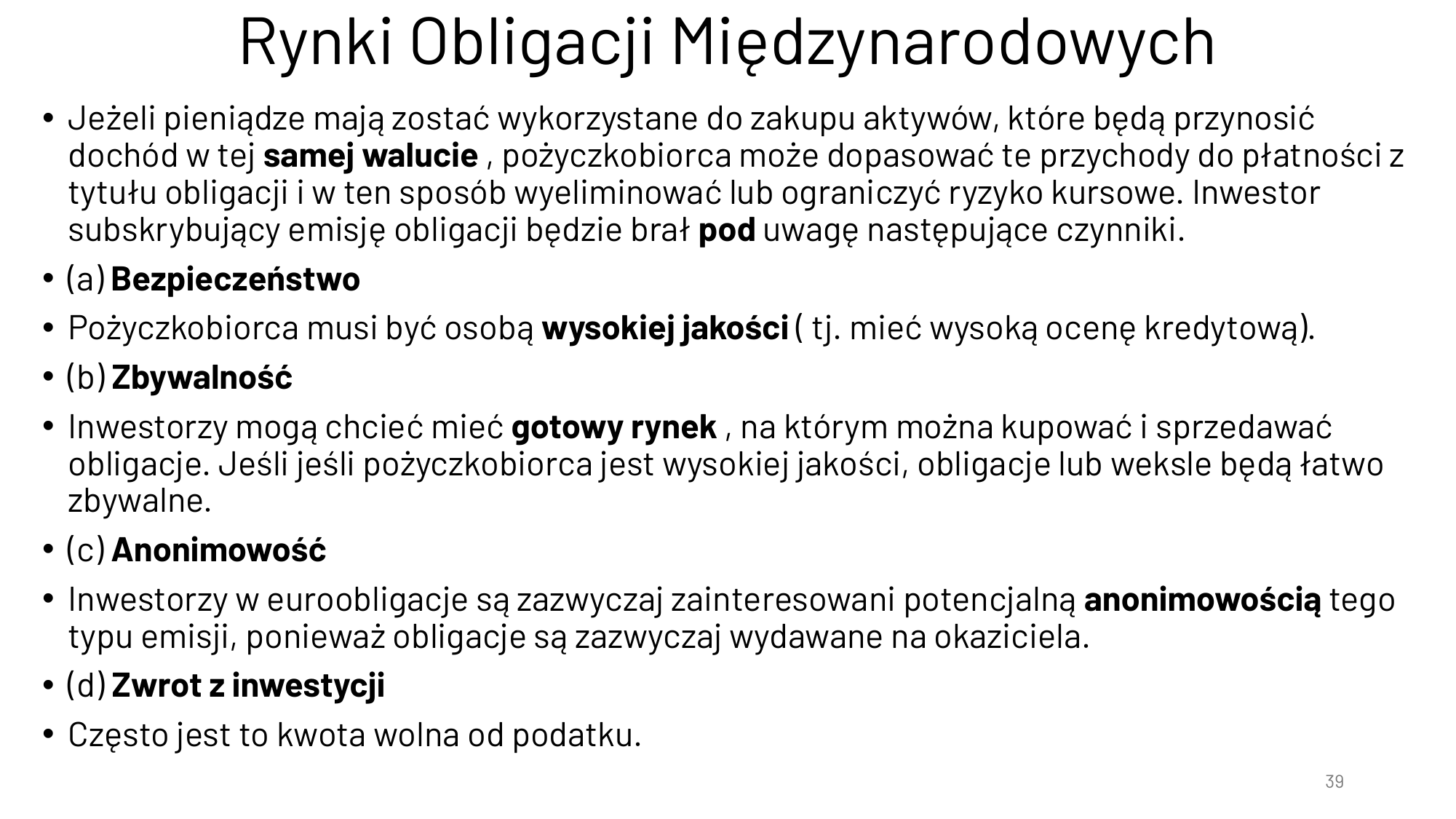

# Rynki Obligacji Międzynarodowych
Jeżeli pieniądze mają zostać wykorzystane do zakupu aktywów, które będą przynosić dochód w tej samej walucie , pożyczkobiorca może dopasować te przychody do płatności z tytułu obligacji i w ten sposób wyeliminować lub ograniczyć ryzyko kursowe. Inwestor subskrybujący emisję obligacji będzie brał pod uwagę następujące czynniki.
(a) Bezpieczeństwo
Pożyczkobiorca musi być osobą wysokiej jakości ( tj. mieć wysoką ocenę kredytową).
(b) Zbywalność
Inwestorzy mogą chcieć mieć gotowy rynek , na którym można kupować i sprzedawać obligacje. Jeśli jeśli pożyczkobiorca jest wysokiej jakości, obligacje lub weksle będą łatwo zbywalne.
(c) Anonimowość
Inwestorzy w euroobligacje są zazwyczaj zainteresowani potencjalną anonimowością tego typu emisji, ponieważ obligacje są zazwyczaj wydawane na okaziciela.
(d) Zwrot z inwestycji
Często jest to kwota wolna od podatku.
39